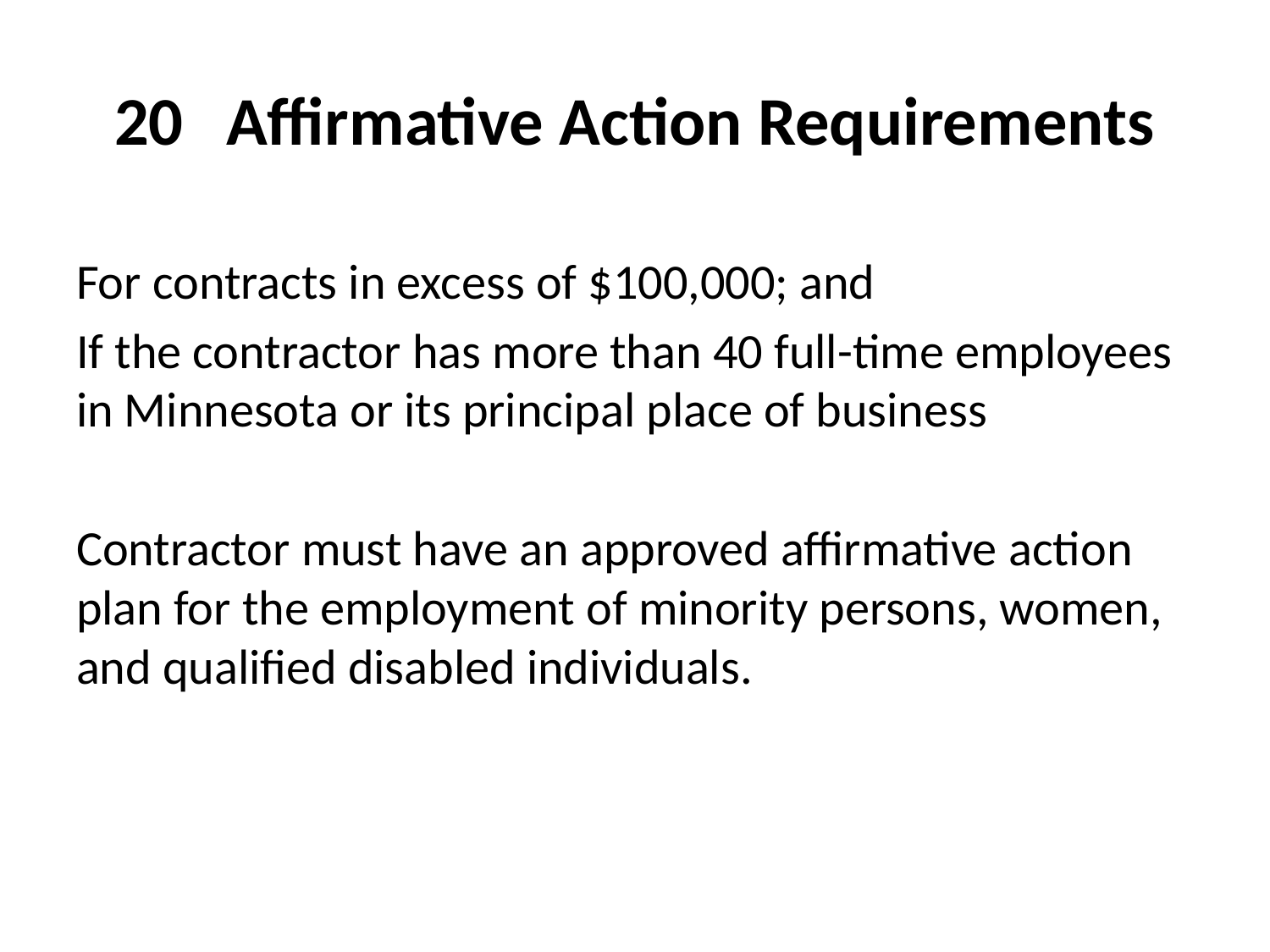

# 20	Affirmative Action Requirements
For contracts in excess of $100,000; and
If the contractor has more than 40 full-time employees in Minnesota or its principal place of business

Contractor must have an approved affirmative action plan for the employment of minority persons, women, and qualified disabled individuals.